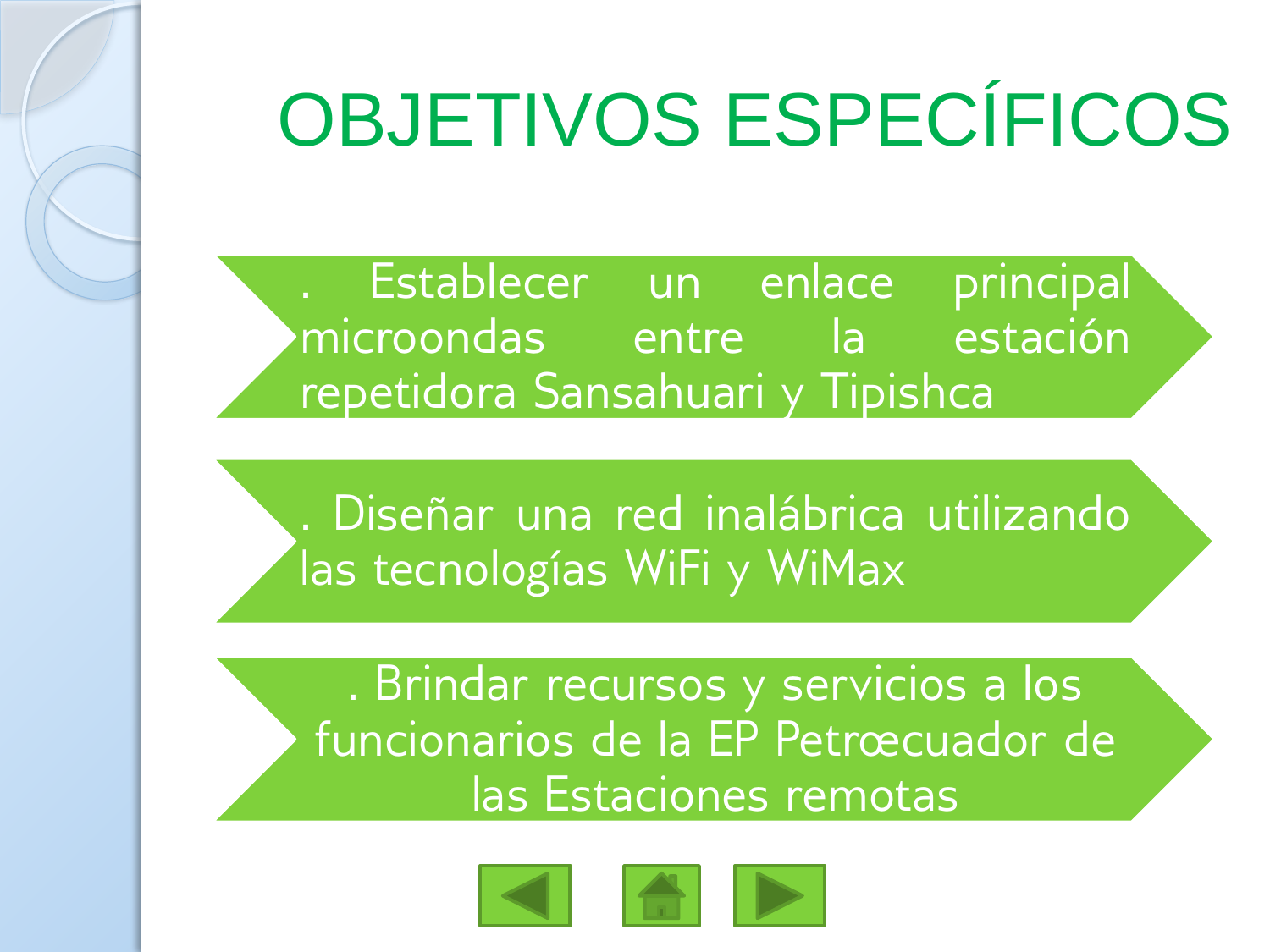

# OBJETIVOS ESPECÍFICOS
. Establecer un enlace principal microondas entre la estación repetidora Sansahuari y Tipishca
. Diseñar una red inalábrica utilizando las tecnologías WiFi y WiMax
. Brindar recursos y servicios a los funcionarios de la EP Petroecuador de las Estaciones remotas